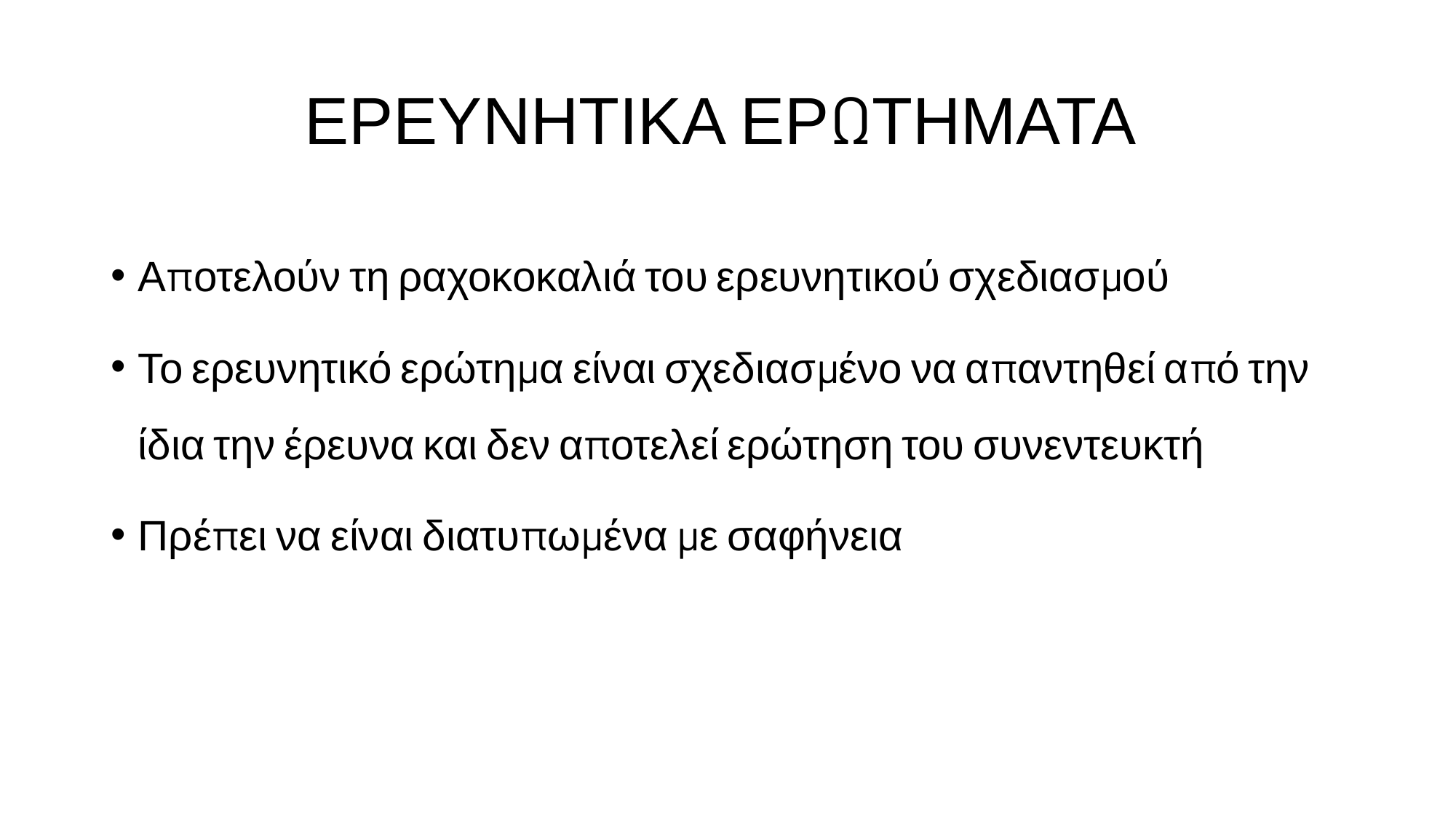

# ΕΡΕΥΝΗΤΙΚΑ ΕΡΩΤΗΜΑΤΑ
Αποτελούν τη ραχοκοκαλιά του ερευνητικού σχεδιασμού
Το ερευνητικό ερώτημα είναι σχεδιασμένο να απαντηθεί από την ίδια την έρευνα και δεν αποτελεί ερώτηση του συνεντευκτή
Πρέπει να είναι διατυπωμένα με σαφήνεια